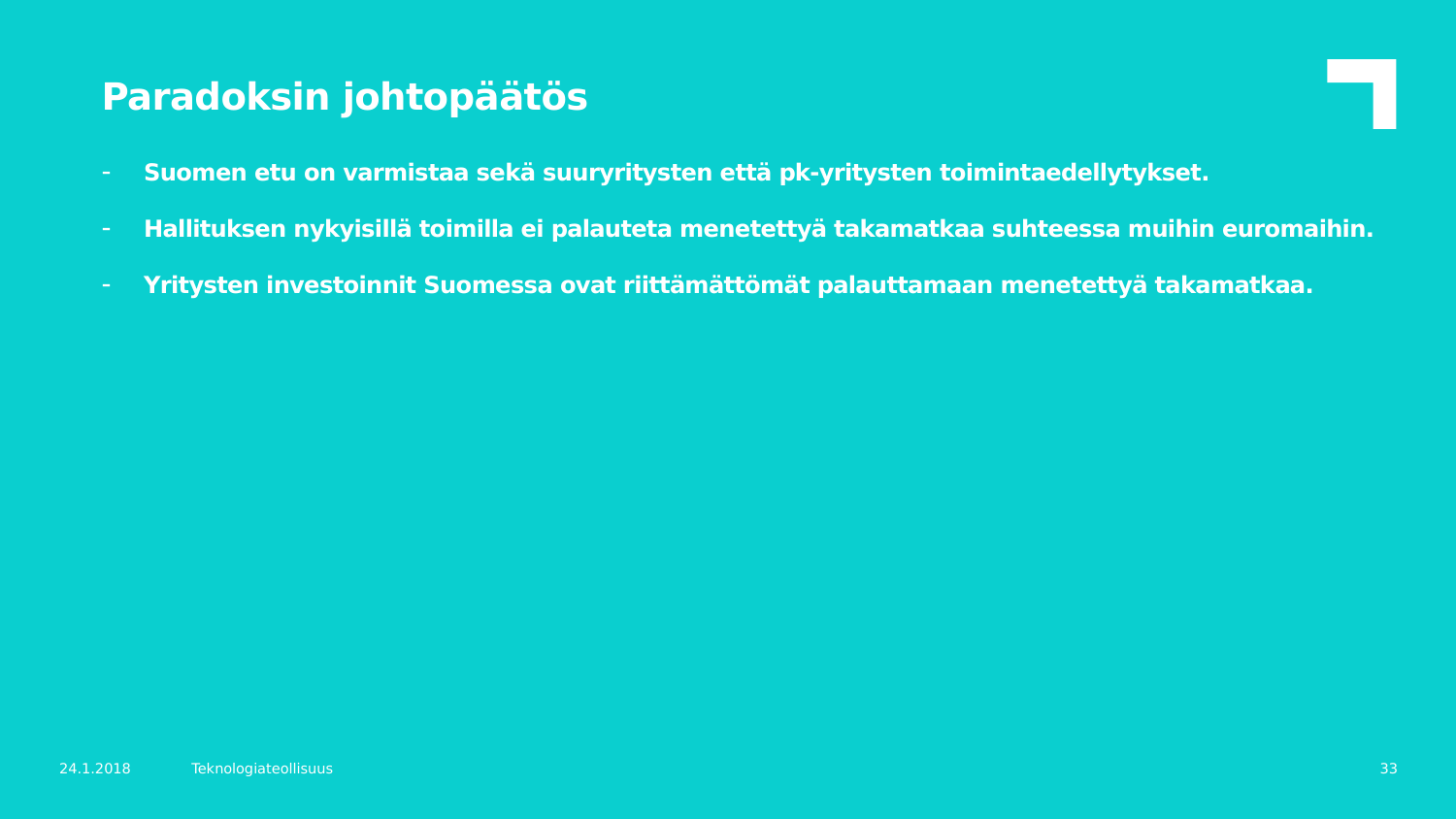

Paradoksin johtopäätös

Suomen etu on varmistaa sekä suuryritysten että pk-yritysten toimintaedellytykset.

Hallituksen nykyisillä toimilla ei palauteta menetettyä takamatkaa suhteessa muihin euromaihin.

Yritysten investoinnit Suomessa ovat riittämättömät palauttamaan menetettyä takamatkaa.
24.1.2018
Teknologiateollisuus
33